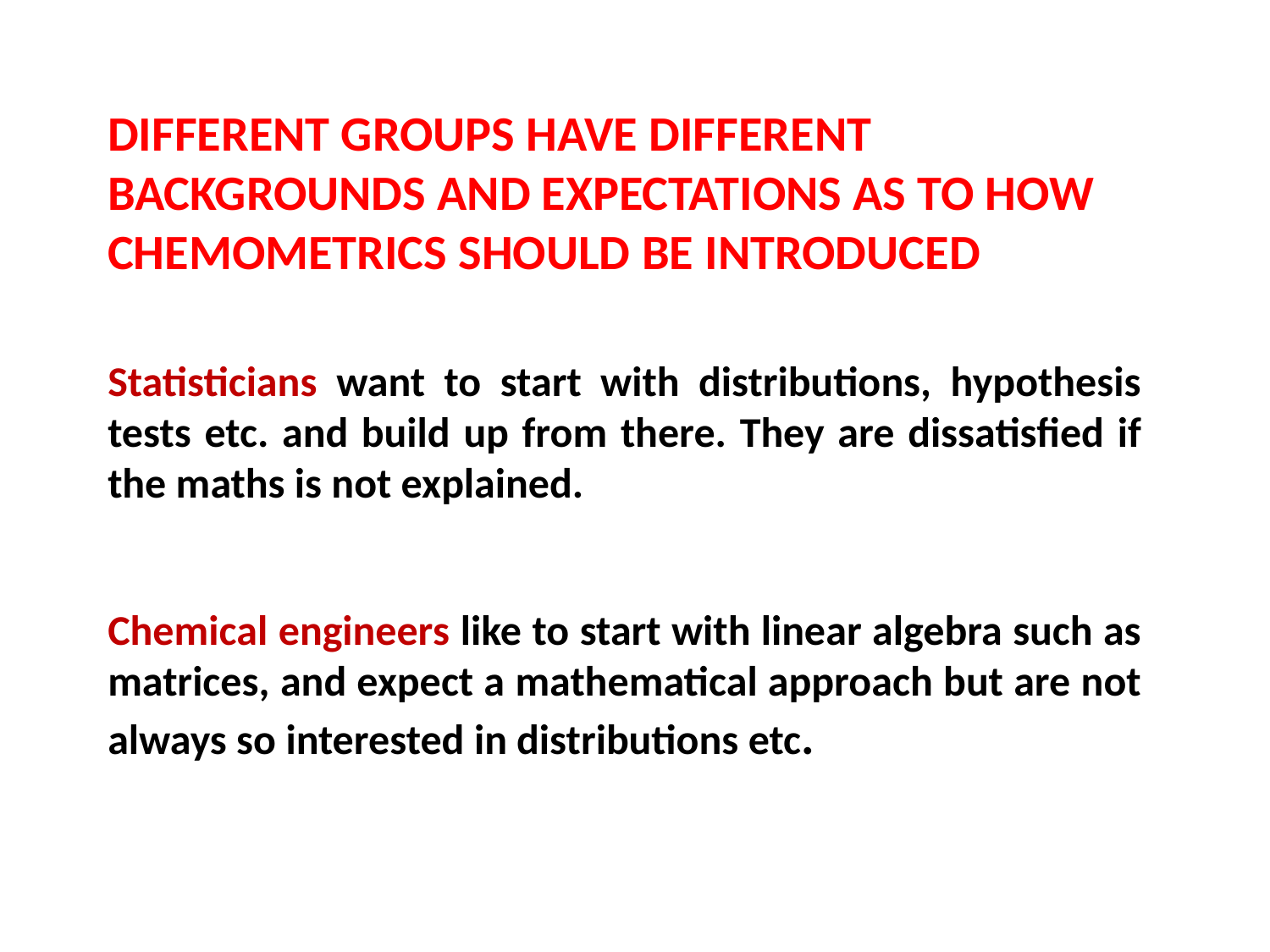

DIFFERENT GROUPS HAVE DIFFERENT BACKGROUNDS AND EXPECTATIONS AS TO HOW CHEMOMETRICS SHOULD BE INTRODUCED

Statisticians want to start with distributions, hypothesis tests etc. and build up from there. They are dissatisfied if the maths is not explained.

Chemical engineers like to start with linear algebra such as matrices, and expect a mathematical approach but are not always so interested in distributions etc.